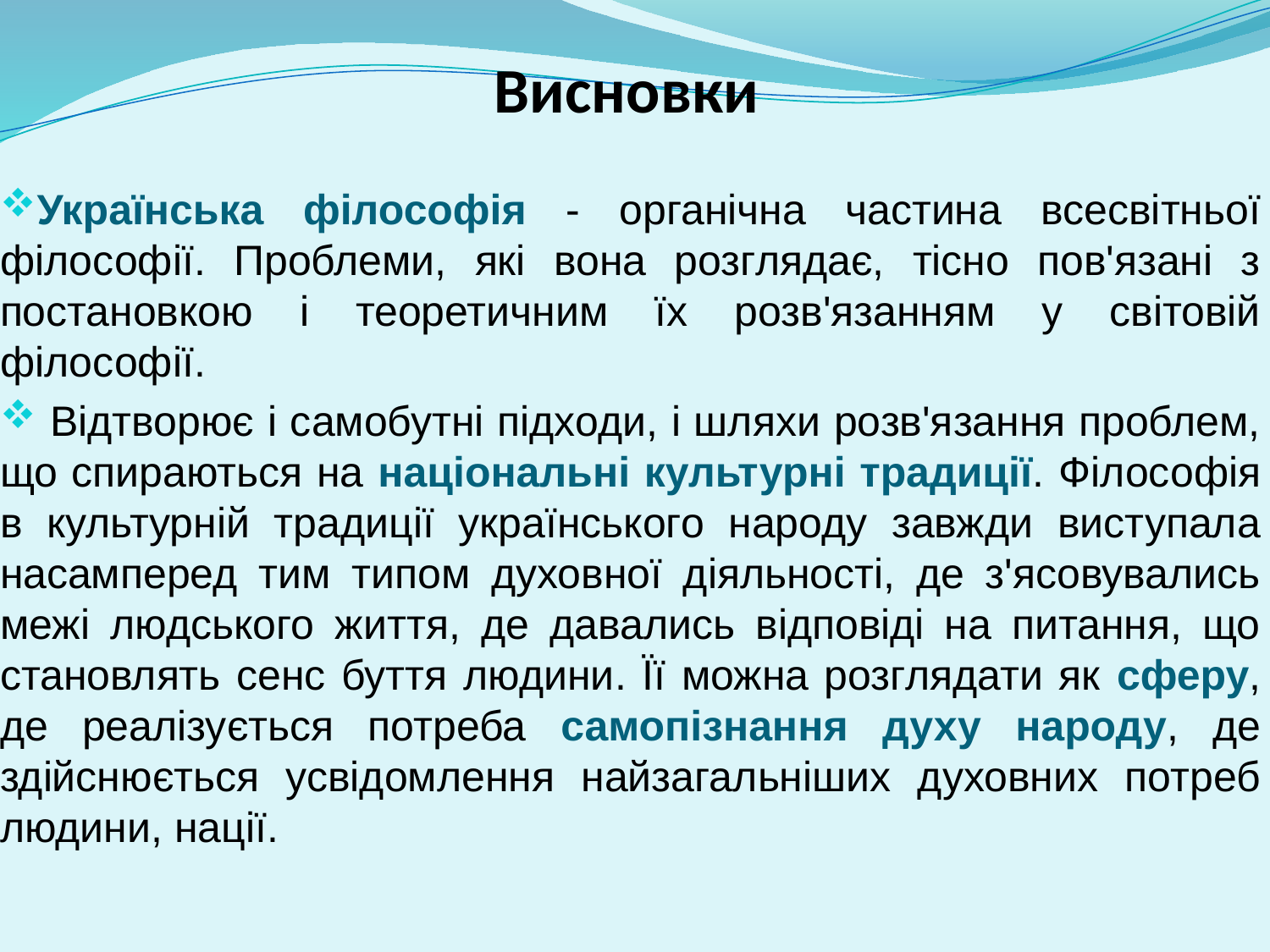

# Висновки
Українська філософія - органічна частина всесвітньої філософії. Проблеми, які вона розглядає, тісно пов'язані з постановкою і теоретичним їх розв'язанням у світовій філософії.
 Відтворює і самобутні підходи, і шляхи розв'язання проблем, що спираються на національні культурні традиції. Філософія в культурній традиції українського народу завжди виступала насамперед тим типом духовної діяльності, де з'ясовувались межі людського життя, де давались відповіді на питання, що становлять сенс буття людини. Її можна розглядати як сферу, де реалізується потреба самопізнання духу народу, де здійснюється усвідомлення найзагальніших духовних потреб людини, нації.